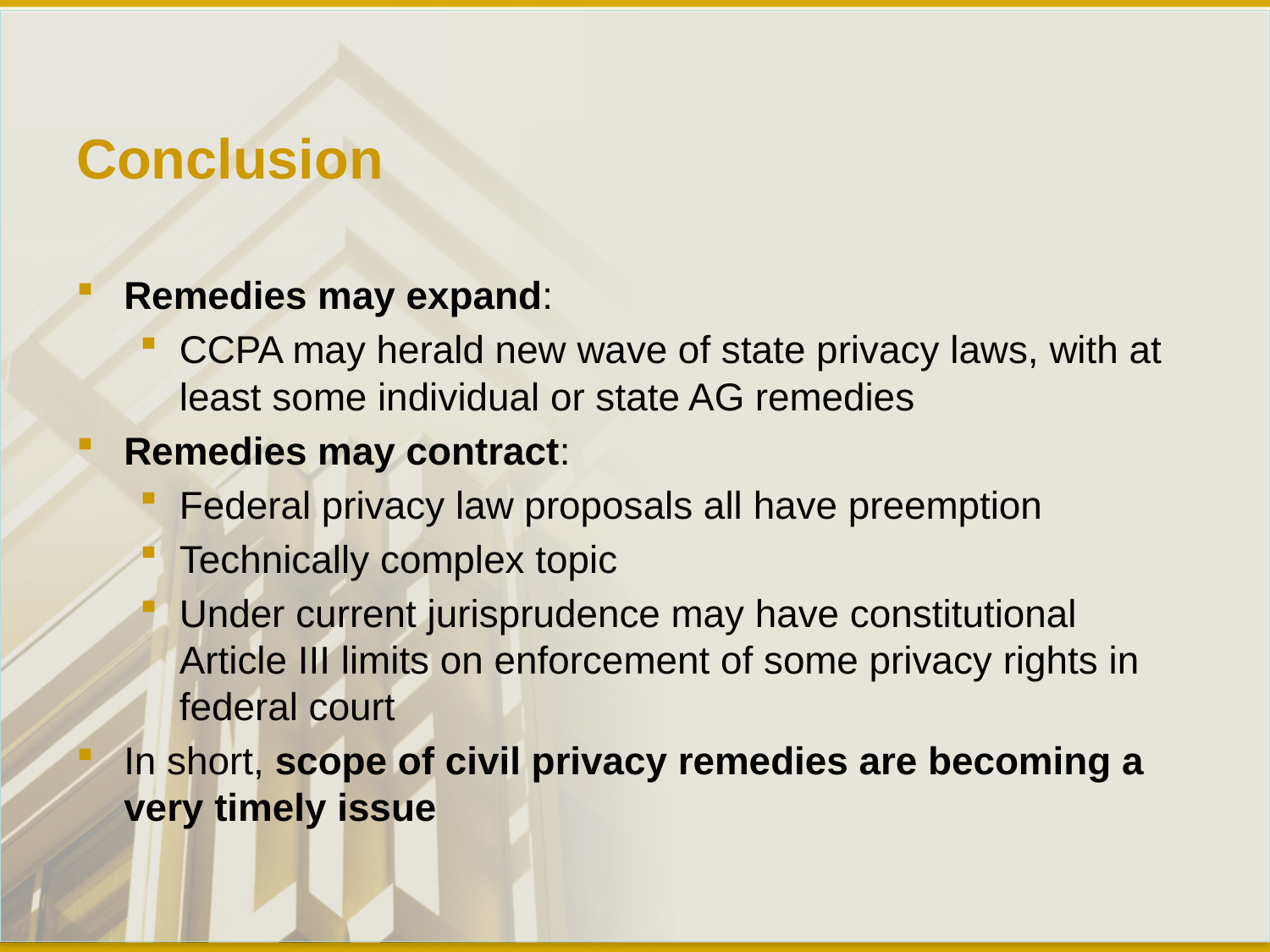

# Conclusion
Remedies may expand:
CCPA may herald new wave of state privacy laws, with at least some individual or state AG remedies
Remedies may contract:
Federal privacy law proposals all have preemption
Technically complex topic
Under current jurisprudence may have constitutional Article III limits on enforcement of some privacy rights in federal court
In short, scope of civil privacy remedies are becoming a very timely issue